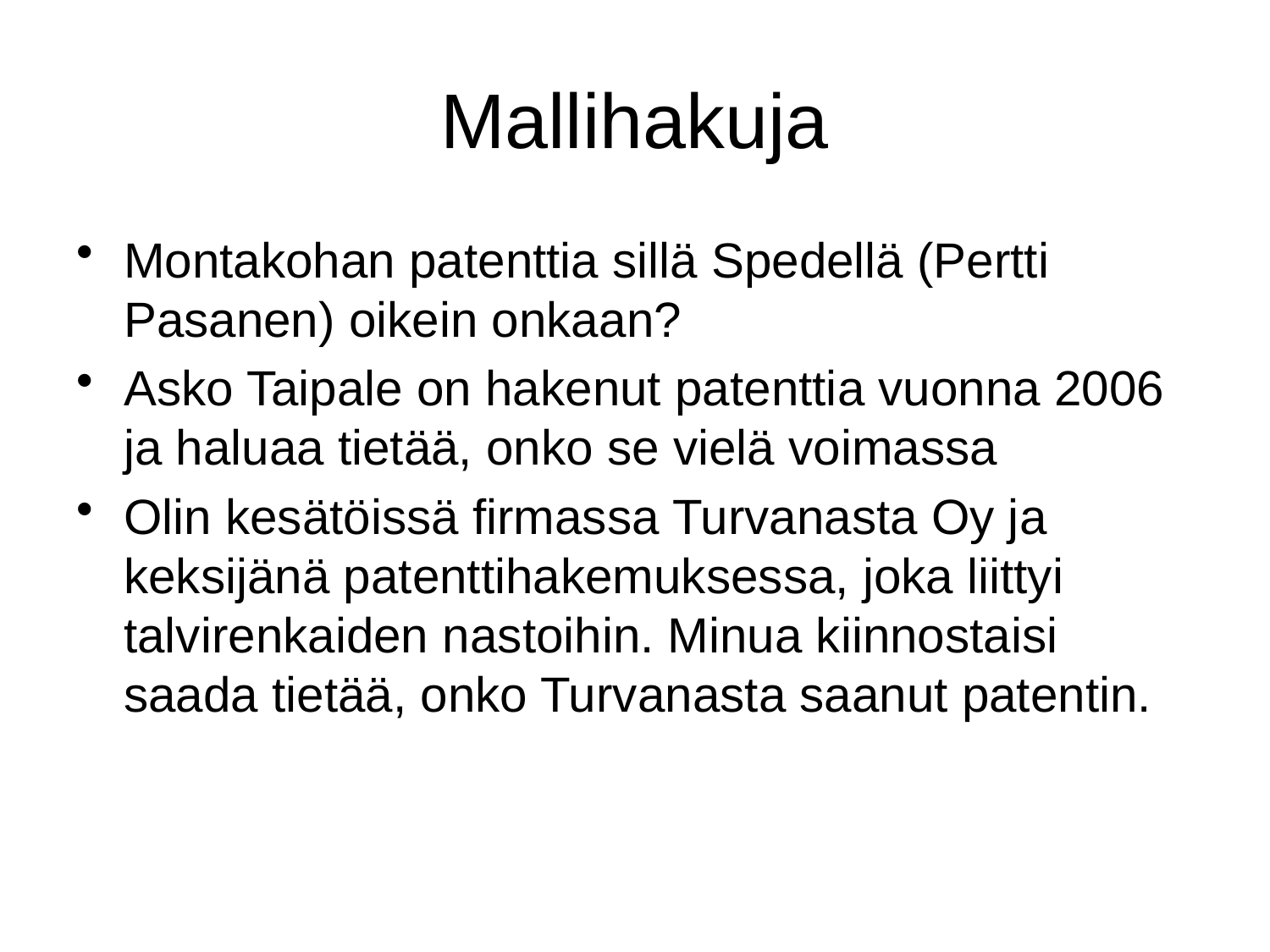

# Mallihakuja
Montakohan patenttia sillä Spedellä (Pertti Pasanen) oikein onkaan?
Asko Taipale on hakenut patenttia vuonna 2006 ja haluaa tietää, onko se vielä voimassa
Olin kesätöissä firmassa Turvanasta Oy ja keksijänä patenttihakemuksessa, joka liittyi talvirenkaiden nastoihin. Minua kiinnostaisi saada tietää, onko Turvanasta saanut patentin.